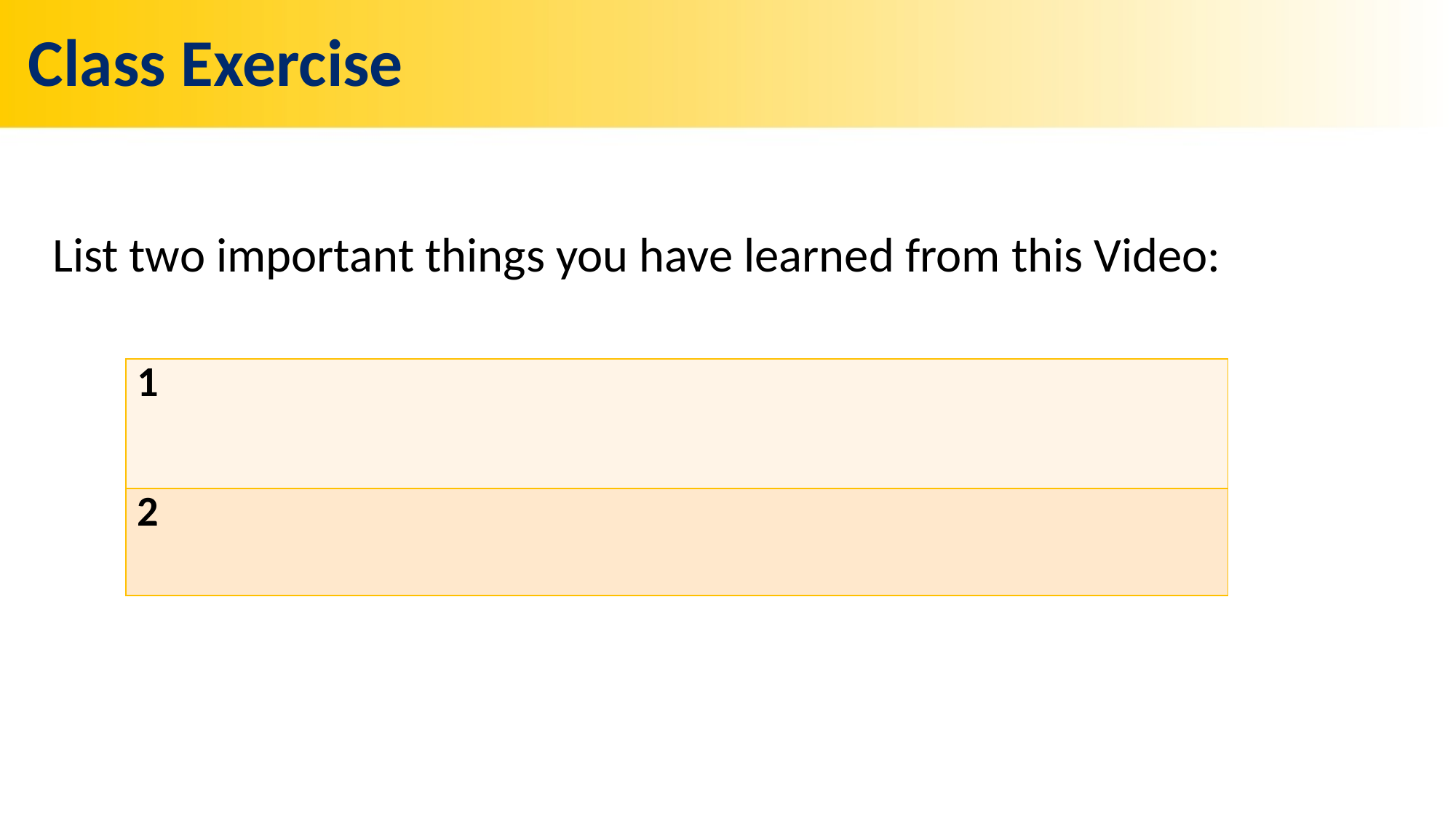

# Class Exercise
List two important things you have learned from this Video:

| 1 |
| --- |
| 2 |